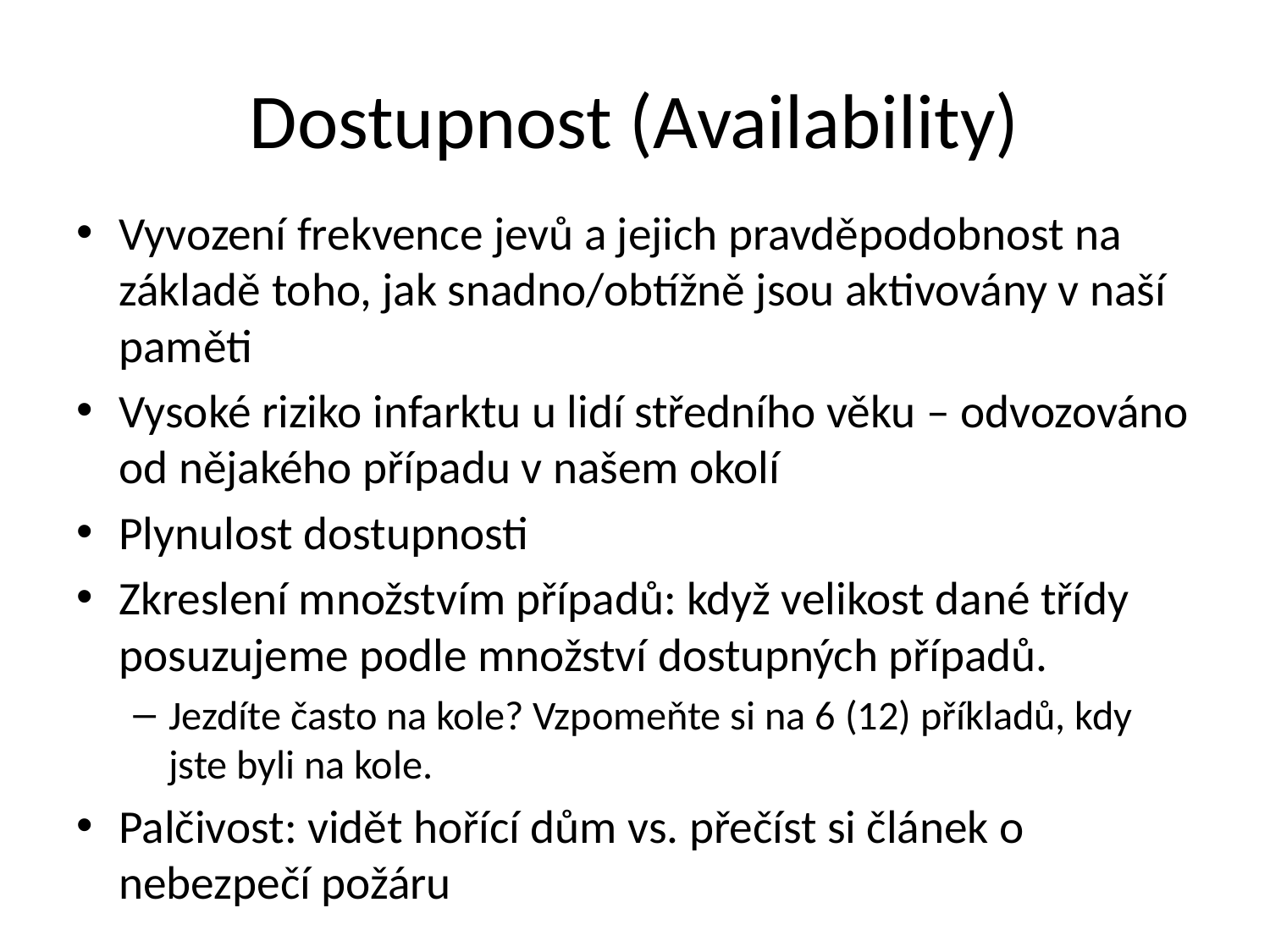

# Dostupnost (Availability)
Vyvození frekvence jevů a jejich pravděpodobnost na základě toho, jak snadno/obtížně jsou aktivovány v naší paměti
Vysoké riziko infarktu u lidí středního věku – odvozováno od nějakého případu v našem okolí
Plynulost dostupnosti
Zkreslení množstvím případů: když velikost dané třídy posuzujeme podle množství dostupných případů.
Jezdíte často na kole? Vzpomeňte si na 6 (12) příkladů, kdy jste byli na kole.
Palčivost: vidět hořící dům vs. přečíst si článek o nebezpečí požáru